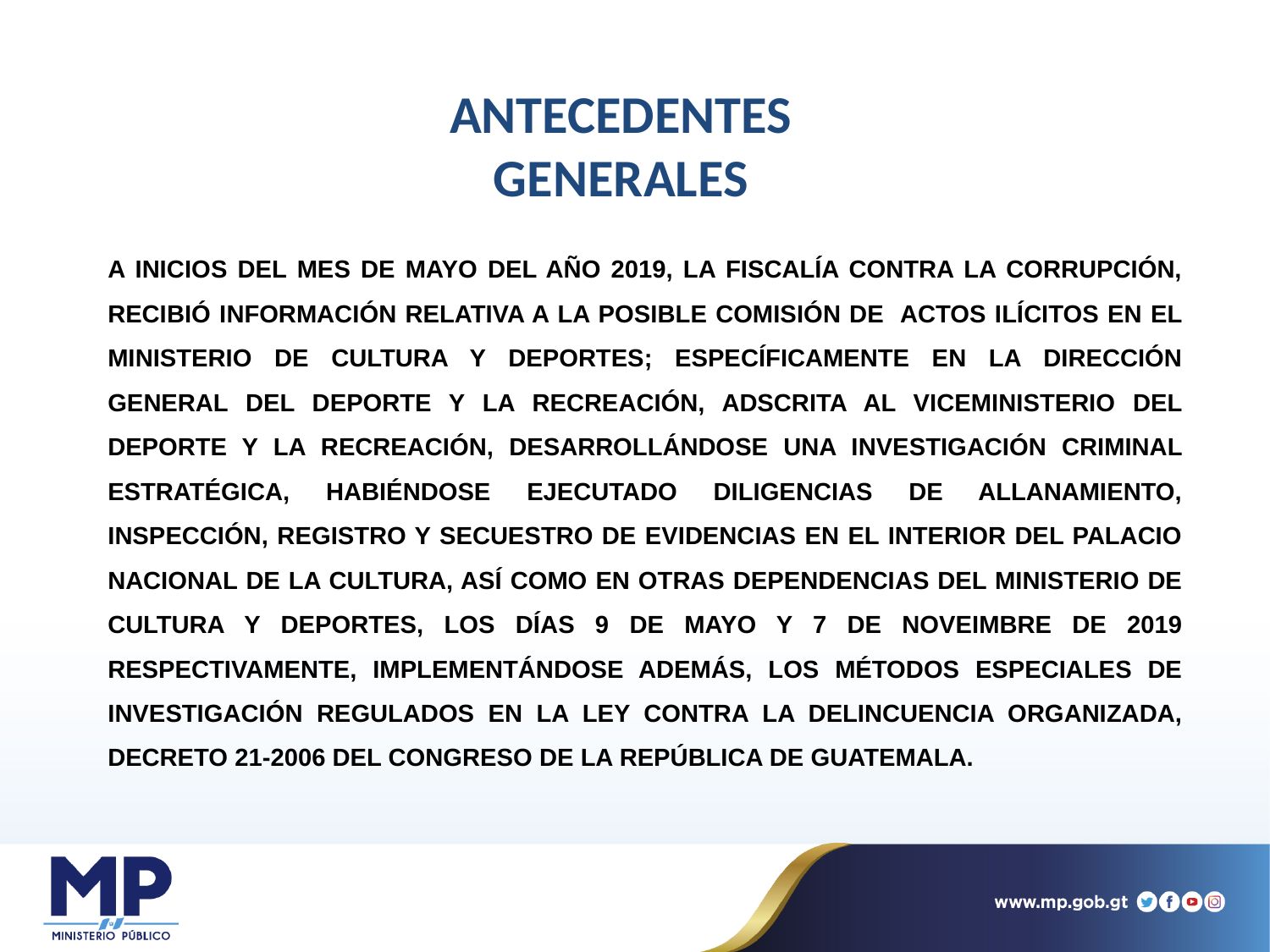

ANTECEDENTES GENERALES
A INICIOS DEL MES DE MAYO DEL AÑO 2019, LA FISCALÍA CONTRA LA CORRUPCIÓN, RECIBIÓ INFORMACIÓN RELATIVA A LA POSIBLE COMISIÓN DE  ACTOS ILÍCITOS EN EL MINISTERIO DE CULTURA Y DEPORTES; ESPECÍFICAMENTE EN LA DIRECCIÓN GENERAL DEL DEPORTE Y LA RECREACIÓN, ADSCRITA AL VICEMINISTERIO DEL DEPORTE Y LA RECREACIÓN, DESARROLLÁNDOSE UNA INVESTIGACIÓN CRIMINAL ESTRATÉGICA, HABIÉNDOSE EJECUTADO DILIGENCIAS DE ALLANAMIENTO, INSPECCIÓN, REGISTRO Y SECUESTRO DE EVIDENCIAS EN EL INTERIOR DEL PALACIO NACIONAL DE LA CULTURA, ASÍ COMO EN OTRAS DEPENDENCIAS DEL MINISTERIO DE CULTURA Y DEPORTES, LOS DÍAS 9 DE MAYO Y 7 DE NOVEIMBRE DE 2019 RESPECTIVAMENTE, IMPLEMENTÁNDOSE ADEMÁS, LOS MÉTODOS ESPECIALES DE INVESTIGACIÓN REGULADOS EN LA LEY CONTRA LA DELINCUENCIA ORGANIZADA, DECRETO 21-2006 DEL CONGRESO DE LA REPÚBLICA DE GUATEMALA.